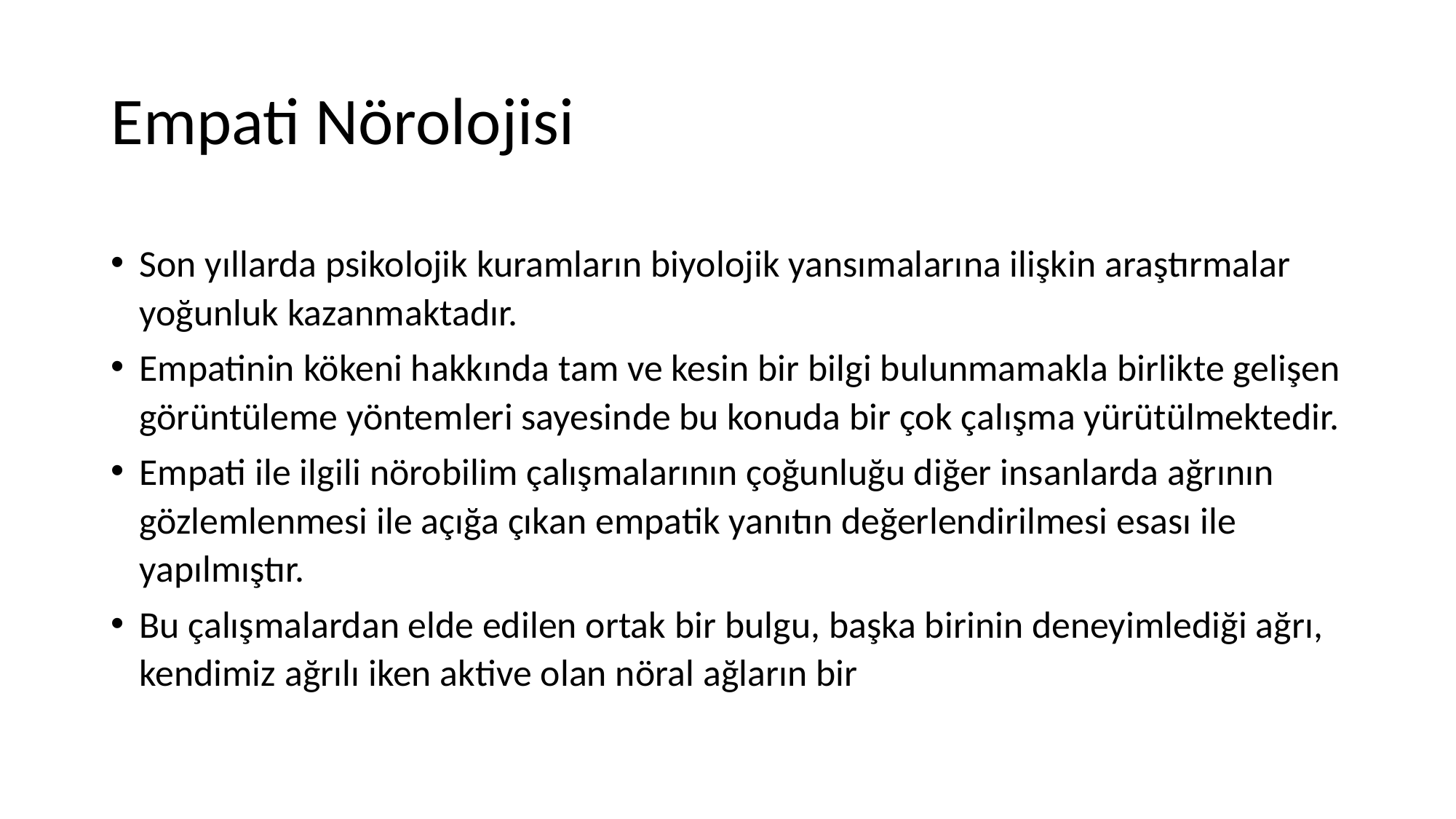

# Empati Nörolojisi

Son yıllarda psikolojik kuramların biyolojik yansımalarına ilişkin araştırmalar yoğunluk kazanmaktadır.
Empatinin kökeni hakkında tam ve kesin bir bilgi bulunmamakla birlikte gelişen görüntüleme yöntemleri sayesinde bu konuda bir çok çalışma yürütülmektedir.
Empati ile ilgili nörobilim çalışmalarının çoğunluğu diğer insanlarda ağrının gözlemlenmesi ile açığa çıkan empatik yanıtın değerlendirilmesi esası ile yapılmıştır.
Bu çalışmalardan elde edilen ortak bir bulgu, başka birinin deneyimlediği ağrı, kendimiz ağrılı iken aktive olan nöral ağların bir